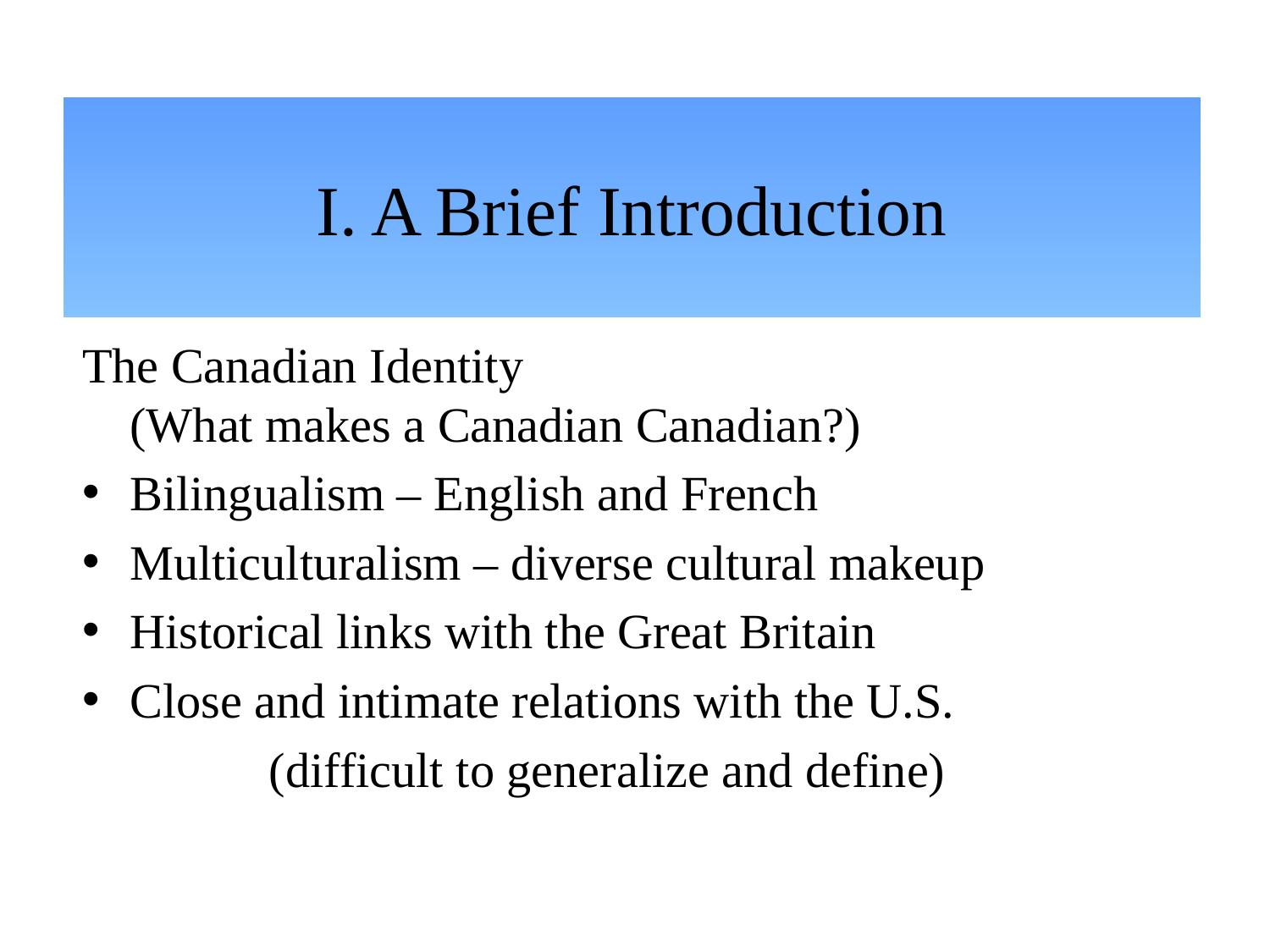

# I. A Brief Introduction
The Canadian Identity
(What makes a Canadian Canadian?)
Bilingualism – English and French
Multiculturalism – diverse cultural makeup
Historical links with the Great Britain
Close and intimate relations with the U.S.
		 (difficult to generalize and define)